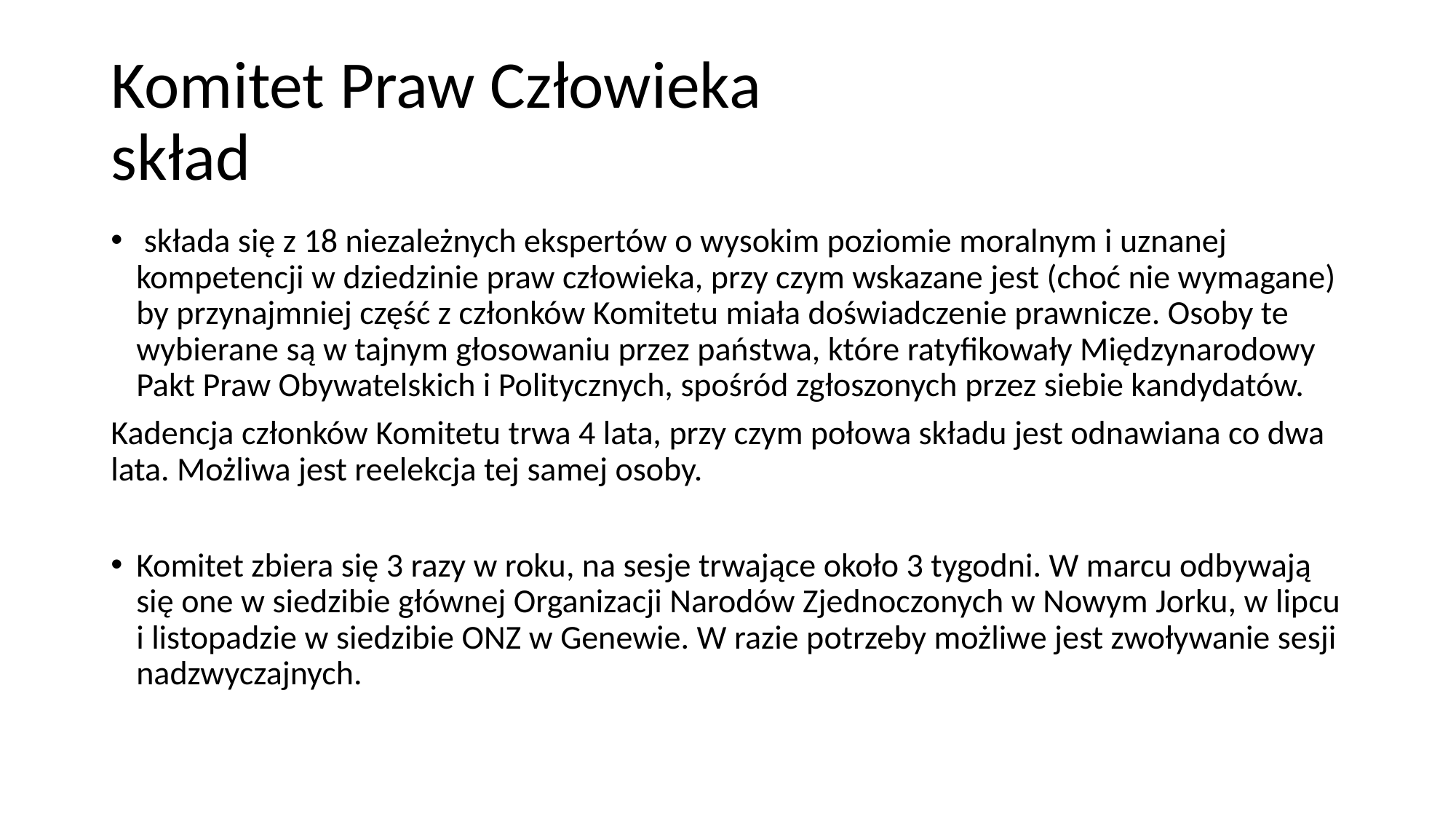

# Komitet Praw Człowieka skład
 składa się z 18 niezależnych ekspertów o wysokim poziomie moralnym i uznanej kompetencji w dziedzinie praw człowieka, przy czym wskazane jest (choć nie wymagane) by przynajmniej część z członków Komitetu miała doświadczenie prawnicze. Osoby te wybierane są w tajnym głosowaniu przez państwa, które ratyfikowały Międzynarodowy Pakt Praw Obywatelskich i Politycznych, spośród zgłoszonych przez siebie kandydatów.
Kadencja członków Komitetu trwa 4 lata, przy czym połowa składu jest odnawiana co dwa lata. Możliwa jest reelekcja tej samej osoby.

Komitet zbiera się 3 razy w roku, na sesje trwające około 3 tygodni. W marcu odbywają się one w siedzibie głównej Organizacji Narodów Zjednoczonych w Nowym Jorku, w lipcu i listopadzie w siedzibie ONZ w Genewie. W razie potrzeby możliwe jest zwoływanie sesji nadzwyczajnych.